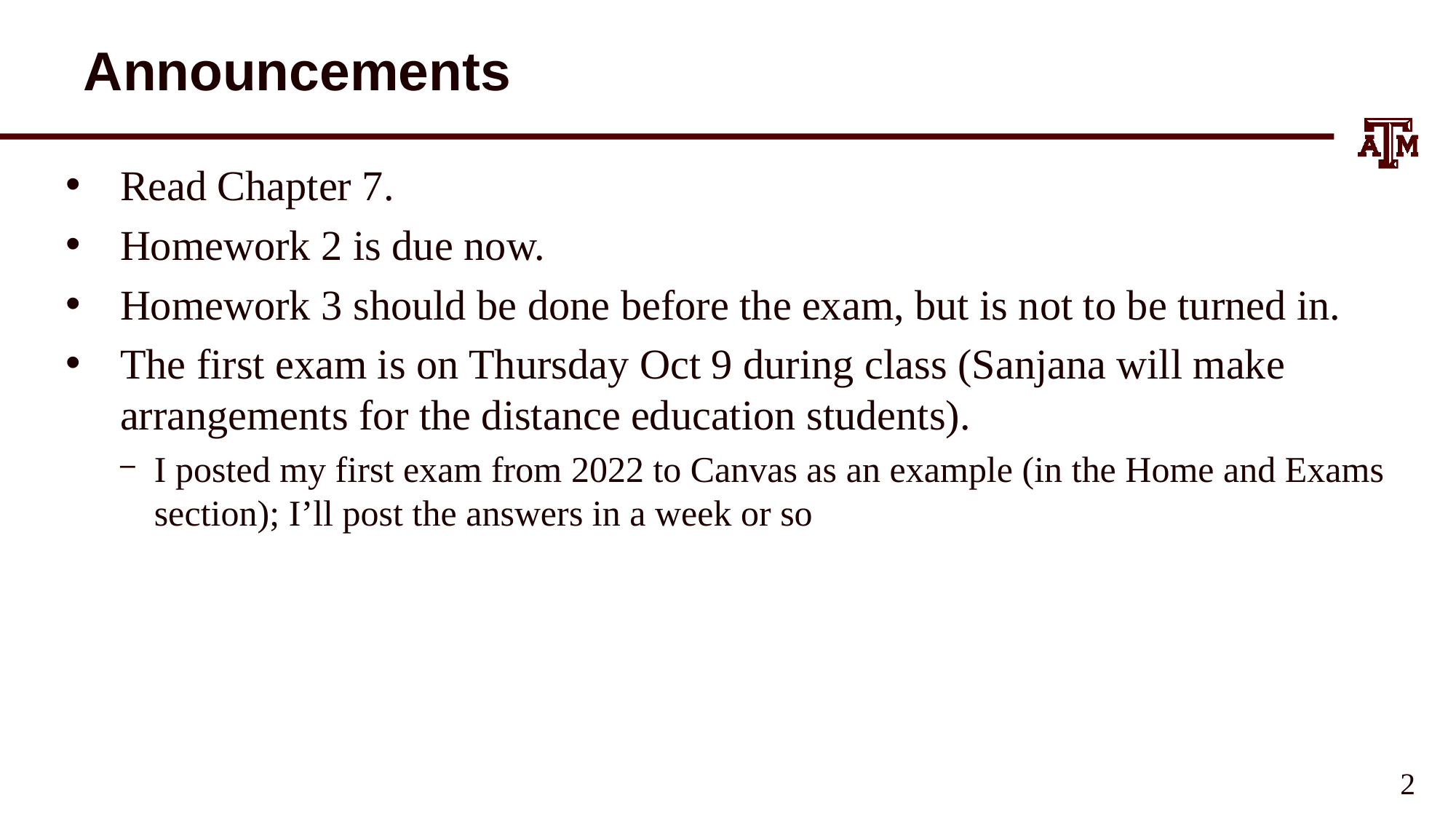

# Announcements
Read Chapter 7.
Homework 2 is due now.
Homework 3 should be done before the exam, but is not to be turned in.
The first exam is on Thursday Oct 9 during class (Sanjana will make arrangements for the distance education students).
I posted my first exam from 2022 to Canvas as an example (in the Home and Exams section); I’ll post the answers in a week or so

2